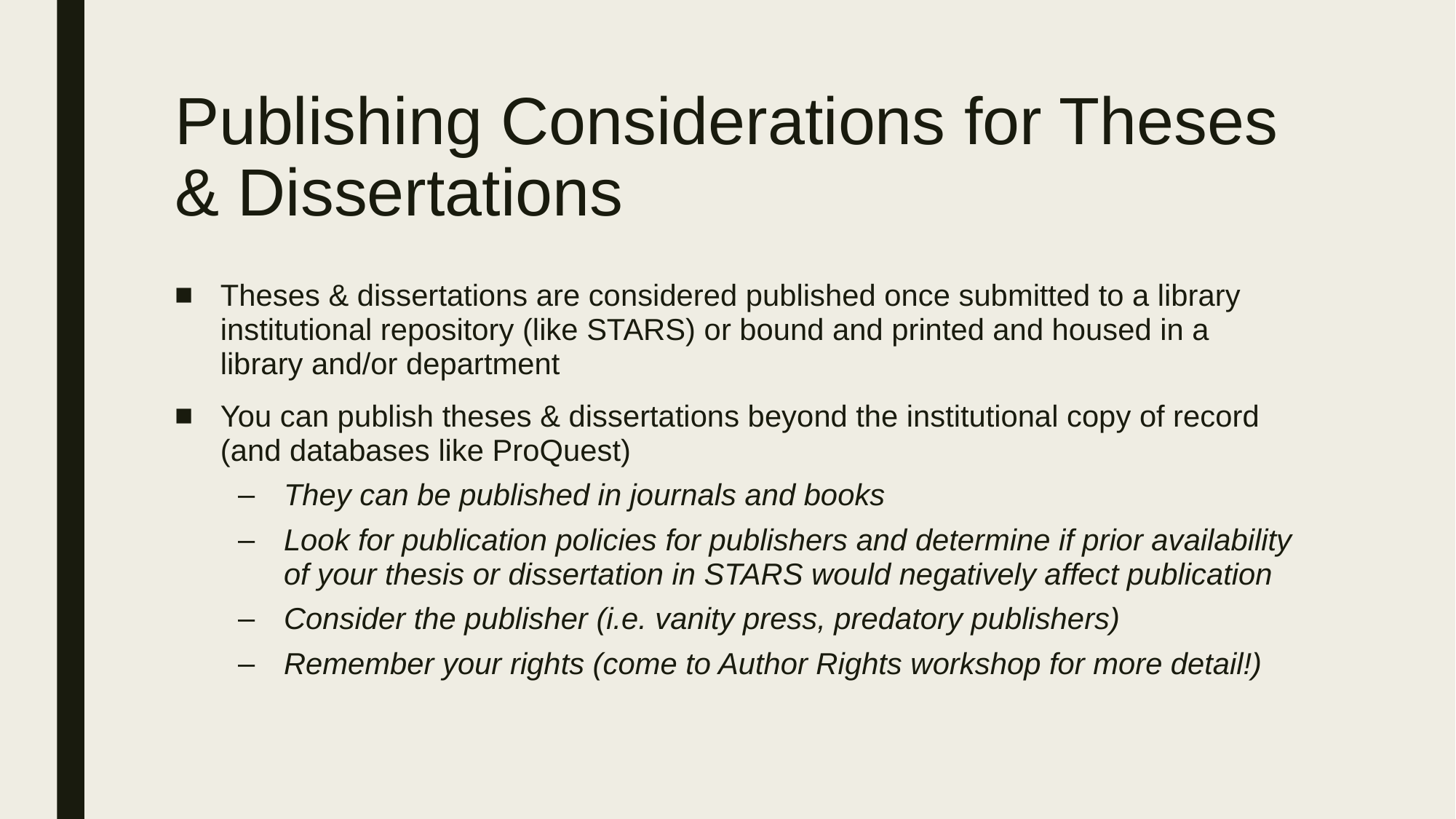

# Publishing Considerations for Theses & Dissertations
Theses & dissertations are considered published once submitted to a library institutional repository (like STARS) or bound and printed and housed in a library and/or department
You can publish theses & dissertations beyond the institutional copy of record (and databases like ProQuest)
They can be published in journals and books
Look for publication policies for publishers and determine if prior availability of your thesis or dissertation in STARS would negatively affect publication
Consider the publisher (i.e. vanity press, predatory publishers)
Remember your rights (come to Author Rights workshop for more detail!)